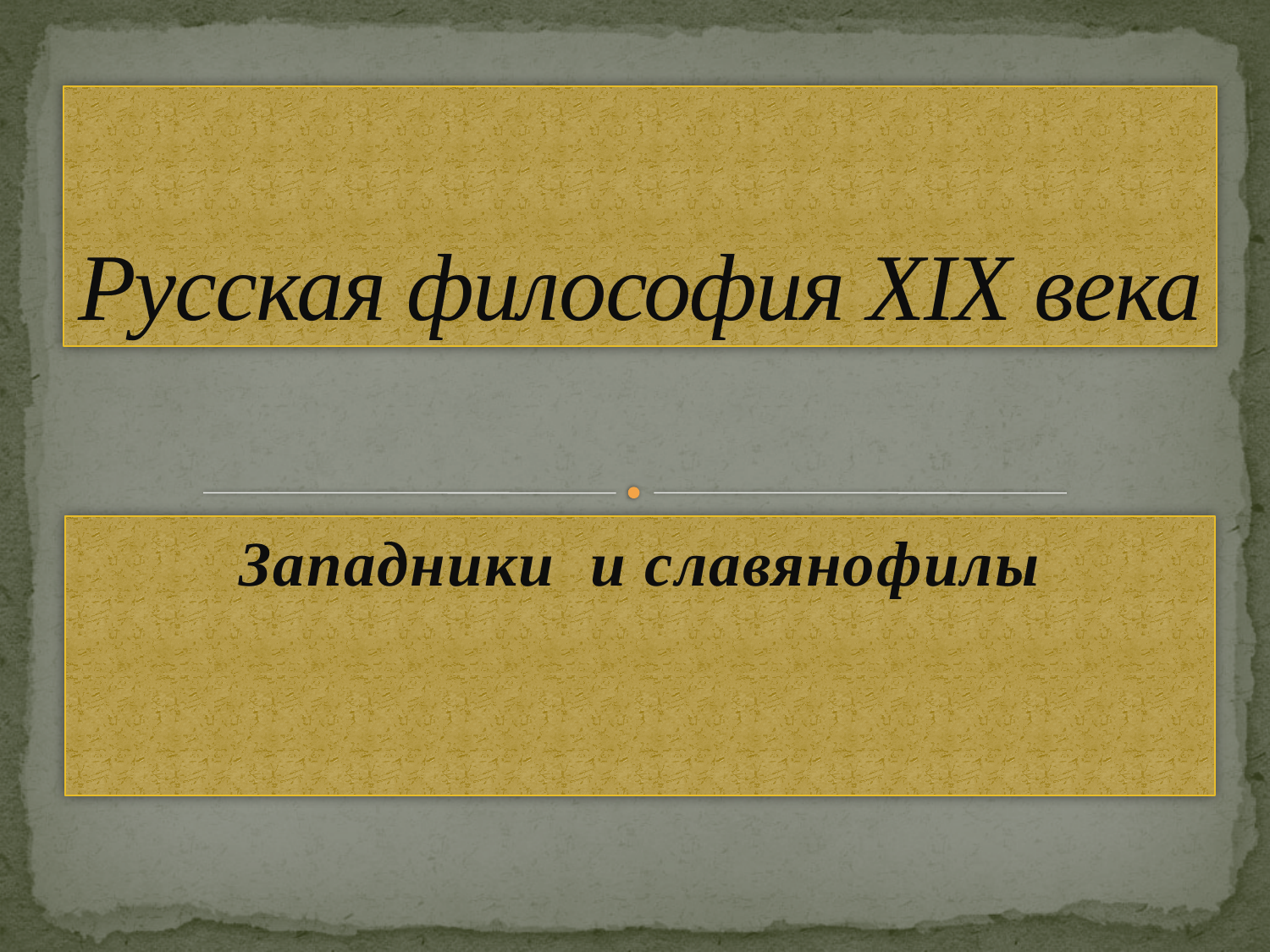

# Русская философия XIX века
Западники  и славянофилы